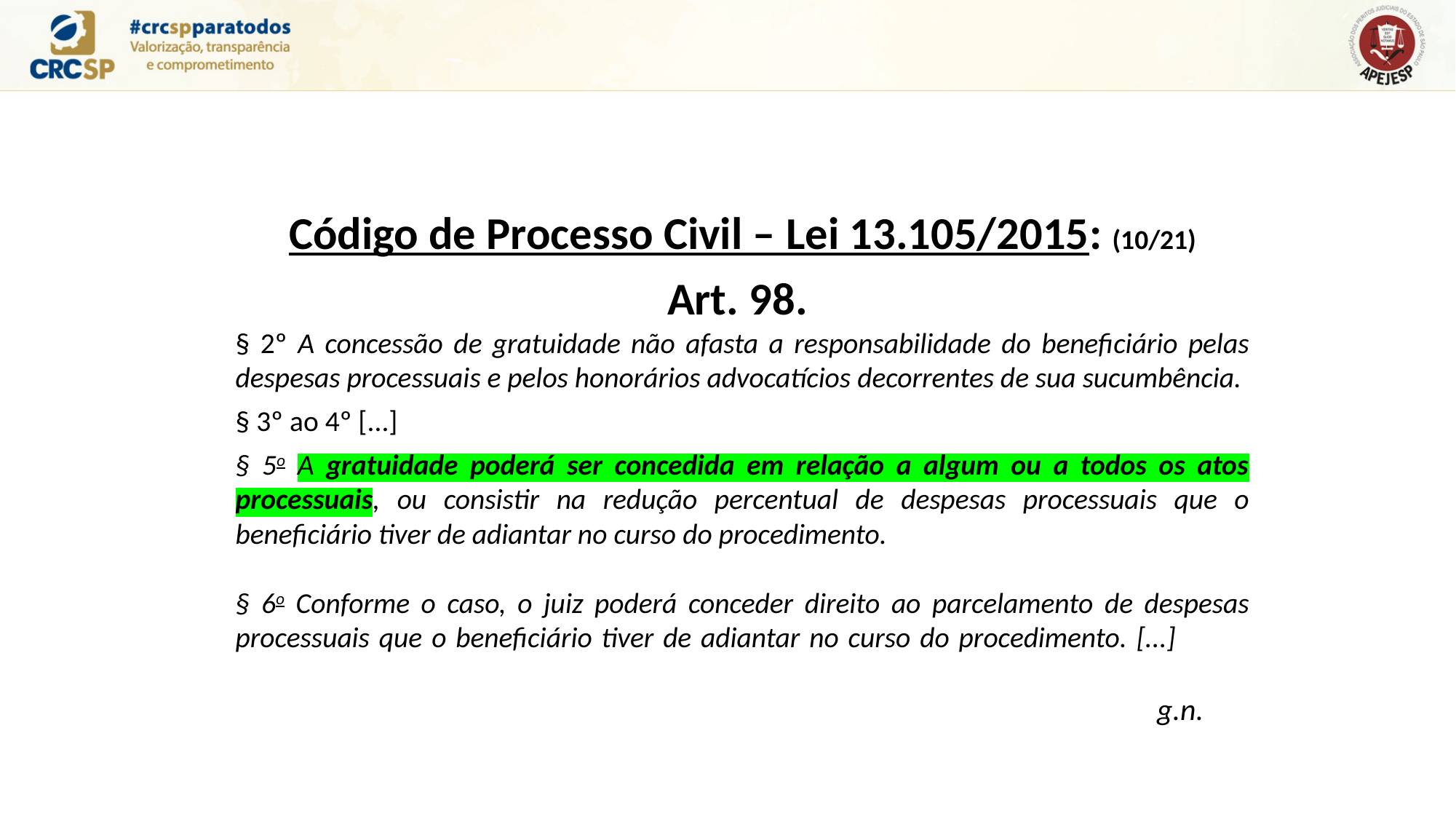

Código de Processo Civil – Lei 13.105/2015: (10/21)

Art. 98.
§ 2º A concessão de gratuidade não afasta a responsabilidade do beneficiário pelas despesas processuais e pelos honorários advocatícios decorrentes de sua sucumbência.

§ 3º ao 4º [...]

§ 5o A gratuidade poderá ser concedida em relação a algum ou a todos os atos processuais, ou consistir na redução percentual de despesas processuais que o beneficiário tiver de adiantar no curso do procedimento.

§ 6o Conforme o caso, o juiz poderá conceder direito ao parcelamento de despesas processuais que o beneficiário tiver de adiantar no curso do procedimento. [...]								                                      								       g.n.